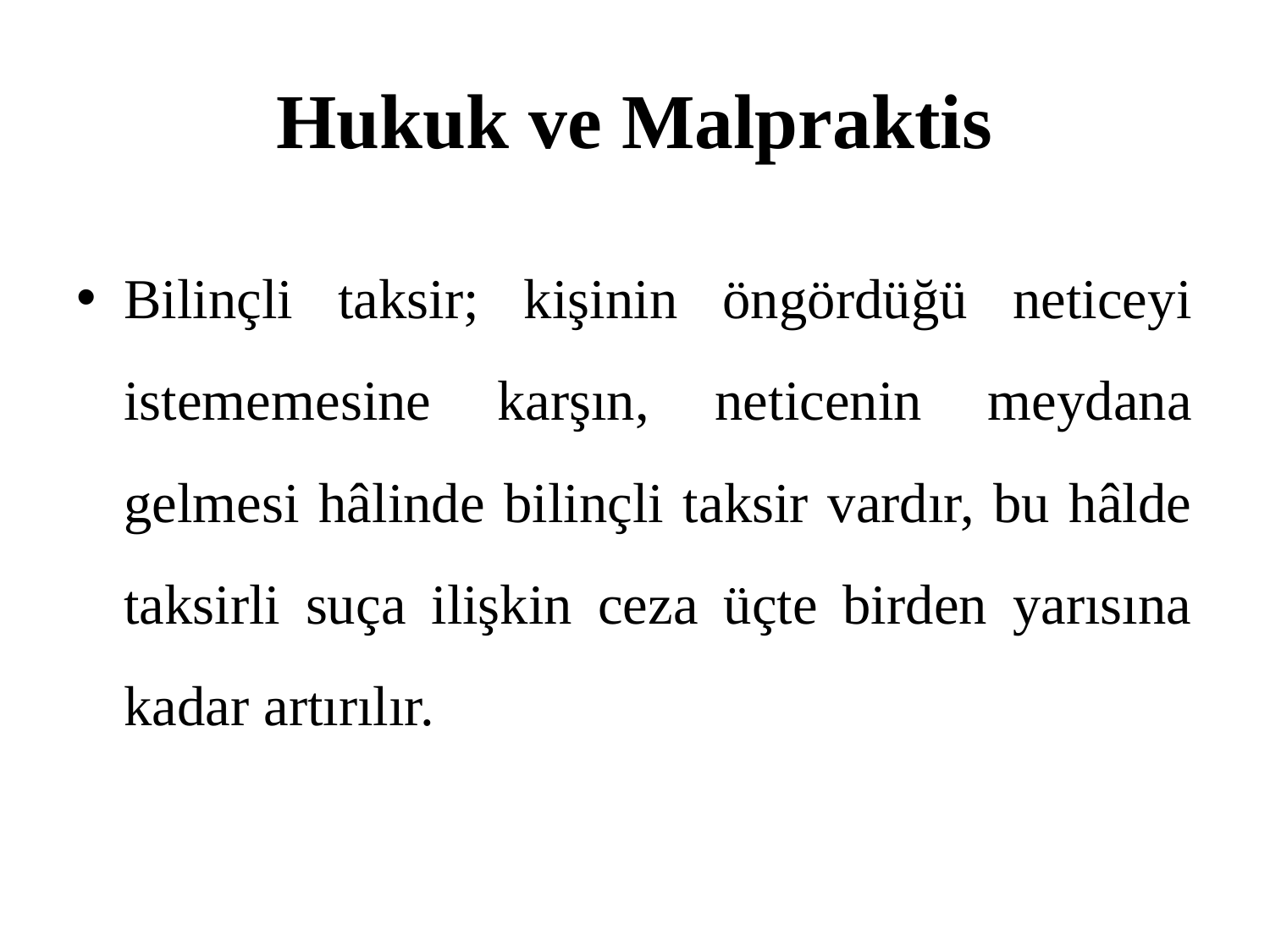

# Hukuk ve Malpraktis
Bilinçli taksir; kişinin öngördüğü neticeyi istememesine karşın, neticenin meydana gelmesi hâlinde bilinçli taksir vardır, bu hâlde taksirli suça ilişkin ceza üçte birden yarısına kadar artırılır.